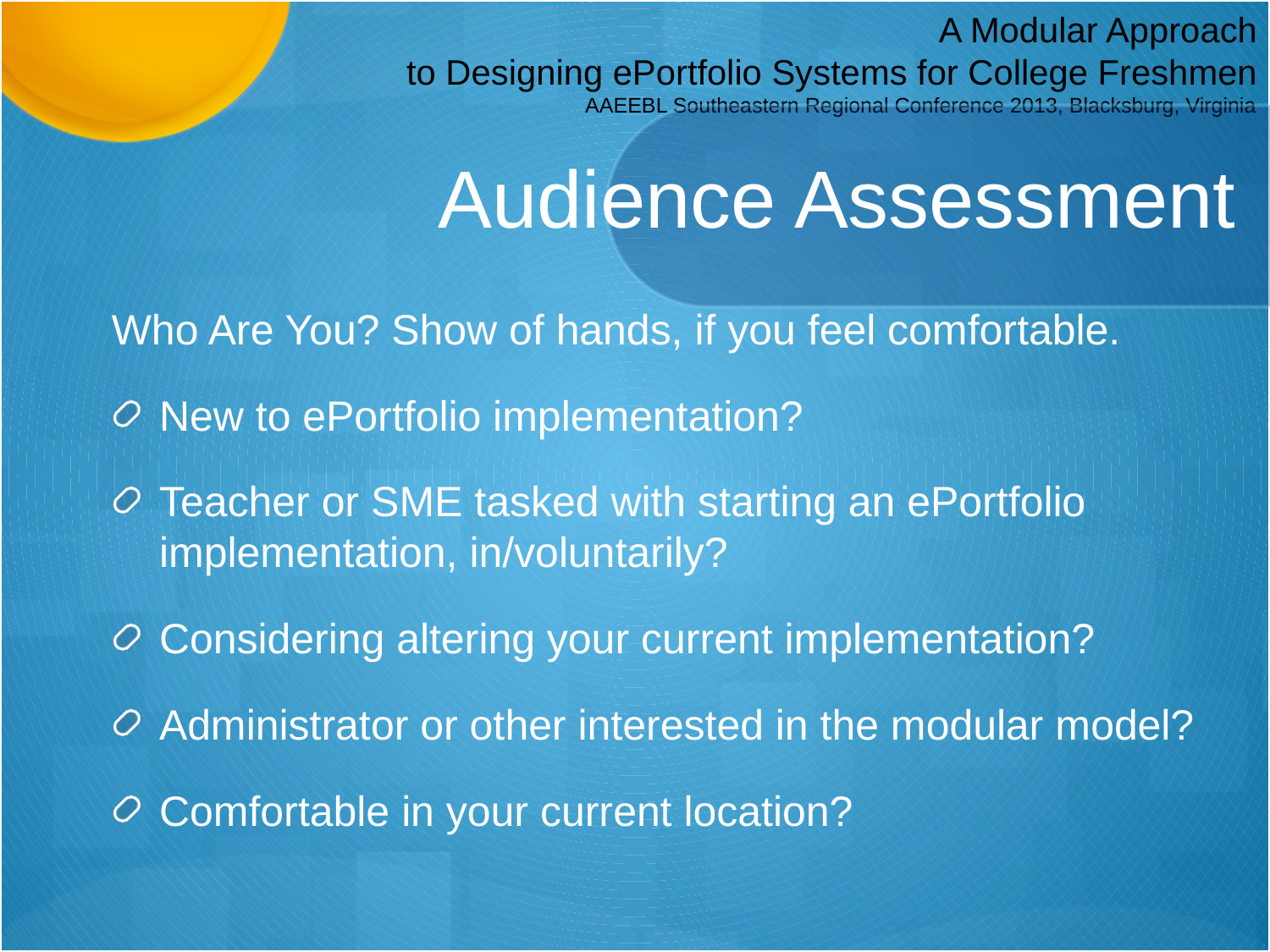

# Audience Assessment
Who Are You? Show of hands, if you feel comfortable.
New to ePortfolio implementation?
Teacher or SME tasked with starting an ePortfolio implementation, in/voluntarily?
Considering altering your current implementation?
Administrator or other interested in the modular model?
Comfortable in your current location?